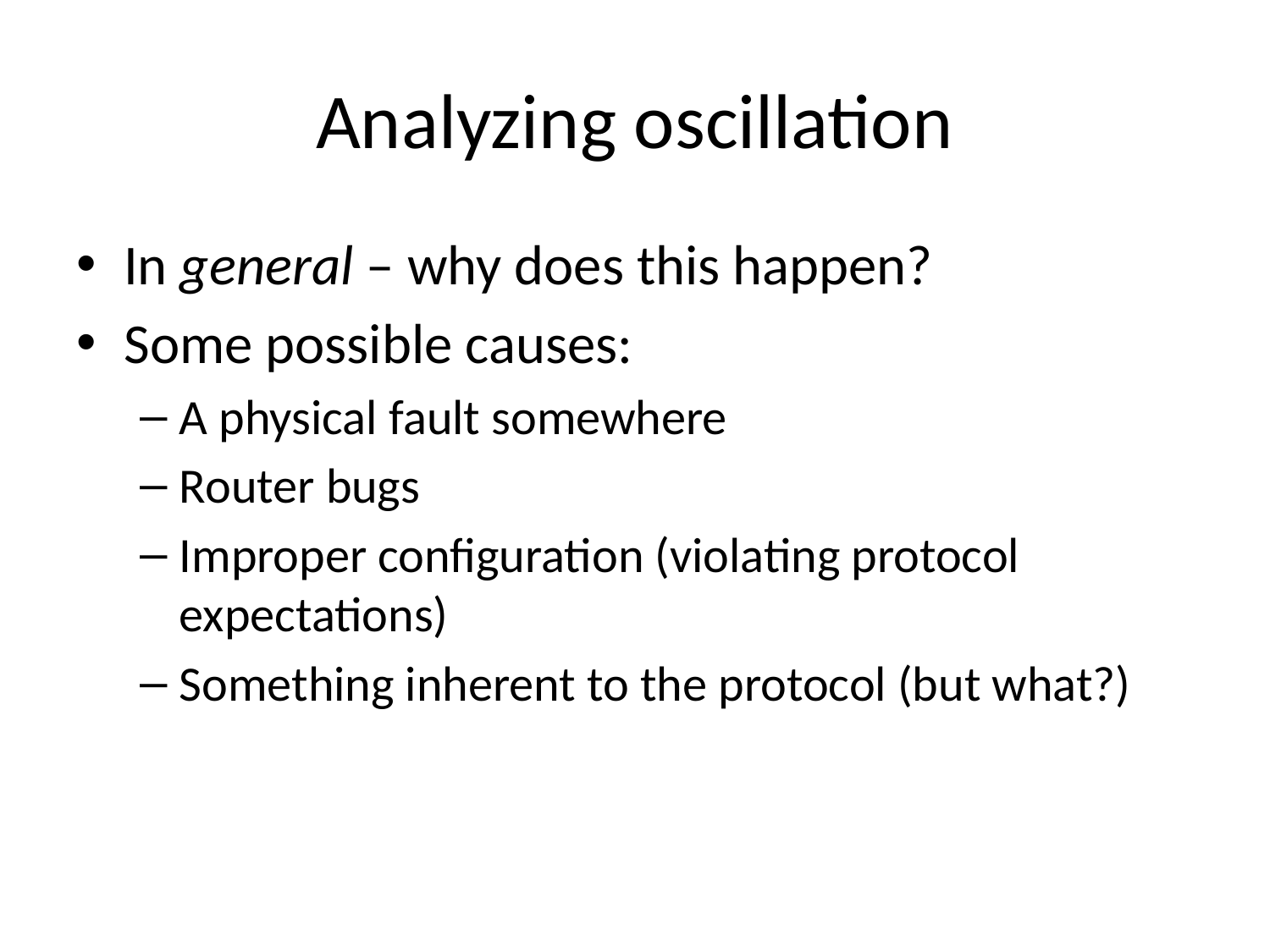

# Analyzing oscillation
In general – why does this happen?
Some possible causes:
A physical fault somewhere
Router bugs
Improper configuration (violating protocol expectations)
Something inherent to the protocol (but what?)